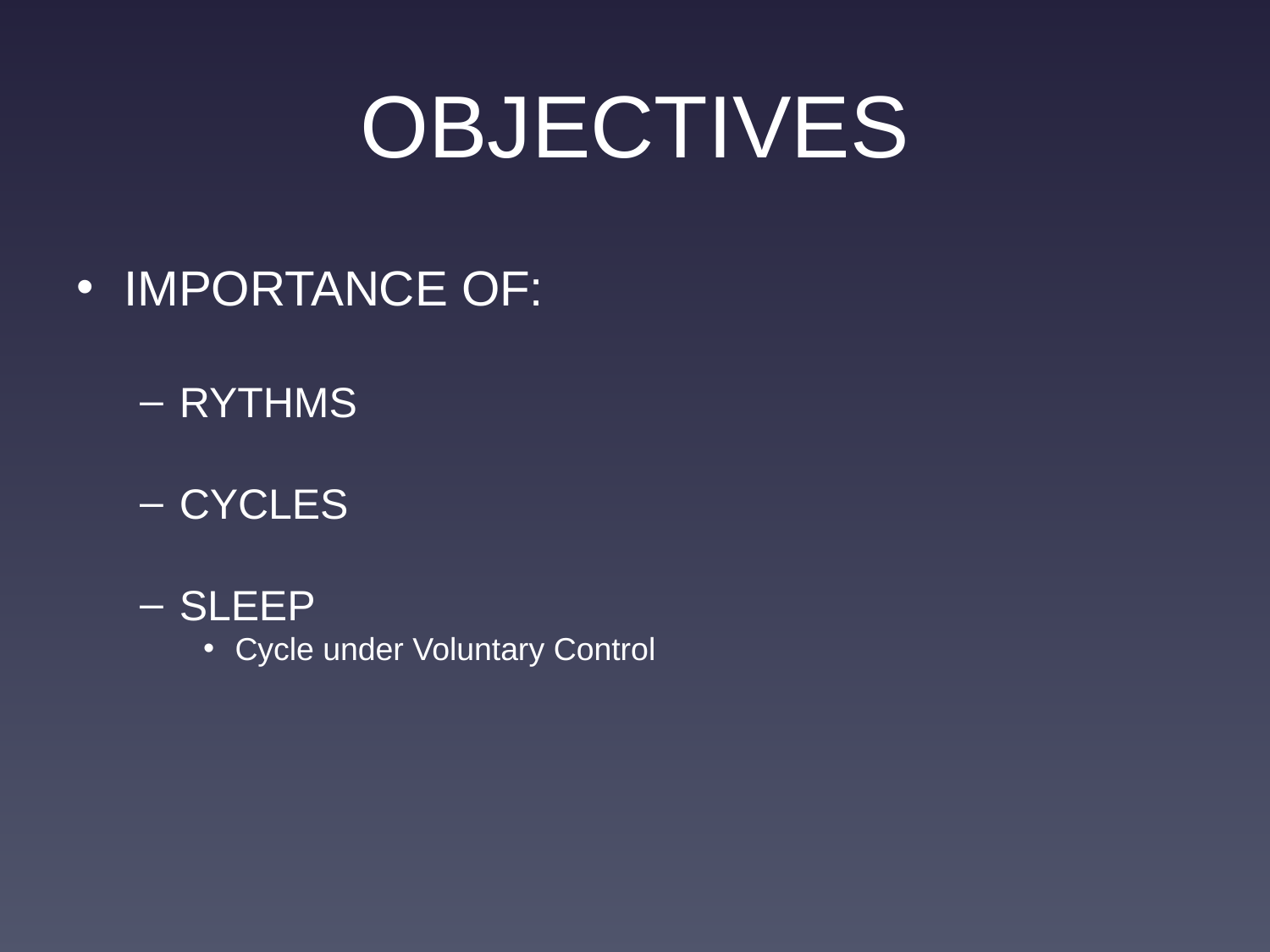

# OBJECTIVES
IMPORTANCE OF:

RYTHMS

CYCLES

SLEEP
Cycle under Voluntary Control